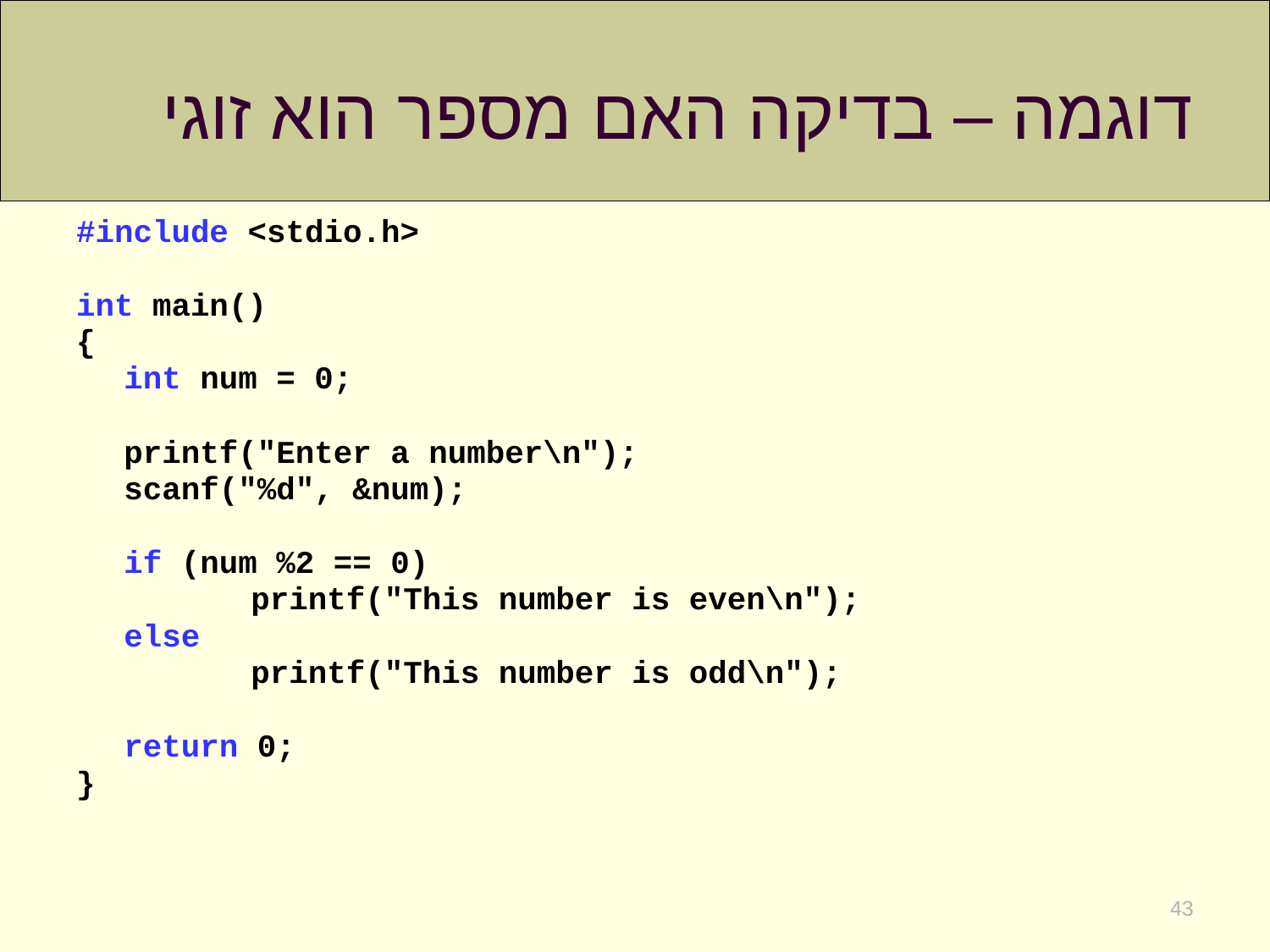

# דוגמה – בדיקה האם מספר הוא זוגי
#include <stdio.h>

int main()
{
	int num = 0;

	printf("Enter a number\n");
	scanf("%d", &num);

	if (num %2 == 0)
		printf("This number is even\n");
	else
		printf("This number is odd\n");

	return 0;
}
43